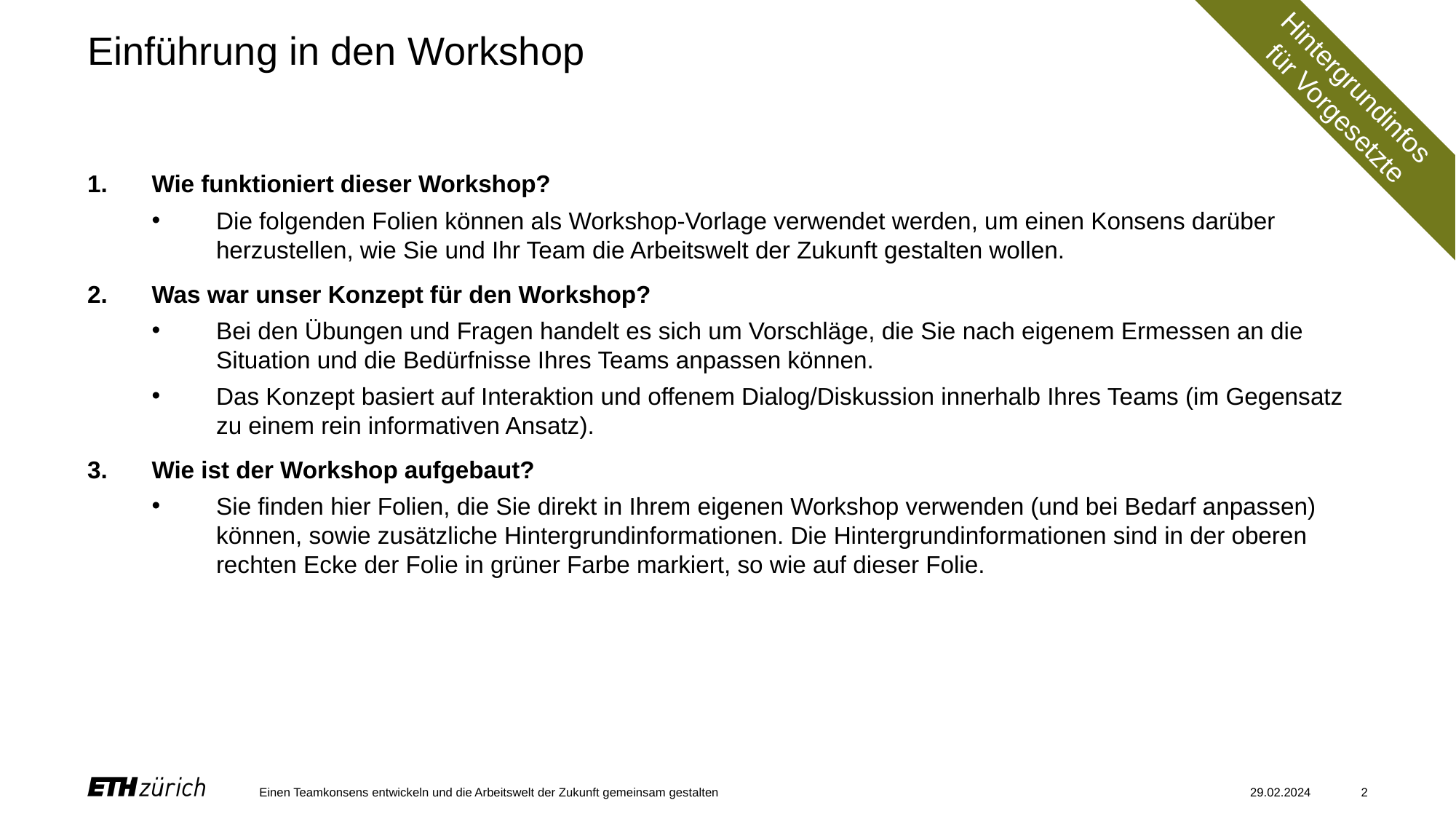

# Einführung in den Workshop
Hintergrundinfos
für Vorgesetzte
Wie funktioniert dieser Workshop?
Die folgenden Folien können als Workshop-Vorlage verwendet werden, um einen Konsens darüber herzustellen, wie Sie und Ihr Team die Arbeitswelt der Zukunft gestalten wollen.
Was war unser Konzept für den Workshop?
Bei den Übungen und Fragen handelt es sich um Vorschläge, die Sie nach eigenem Ermessen an die Situation und die Bedürfnisse Ihres Teams anpassen können.
Das Konzept basiert auf Interaktion und offenem Dialog/Diskussion innerhalb Ihres Teams (im Gegensatz zu einem rein informativen Ansatz).
Wie ist der Workshop aufgebaut?
Sie finden hier Folien, die Sie direkt in Ihrem eigenen Workshop verwenden (und bei Bedarf anpassen) können, sowie zusätzliche Hintergrundinformationen. Die Hintergrundinformationen sind in der oberen rechten Ecke der Folie in grüner Farbe markiert, so wie auf dieser Folie.
Einen Teamkonsens entwickeln und die Arbeitswelt der Zukunft gemeinsam gestalten
29.02.2024
2